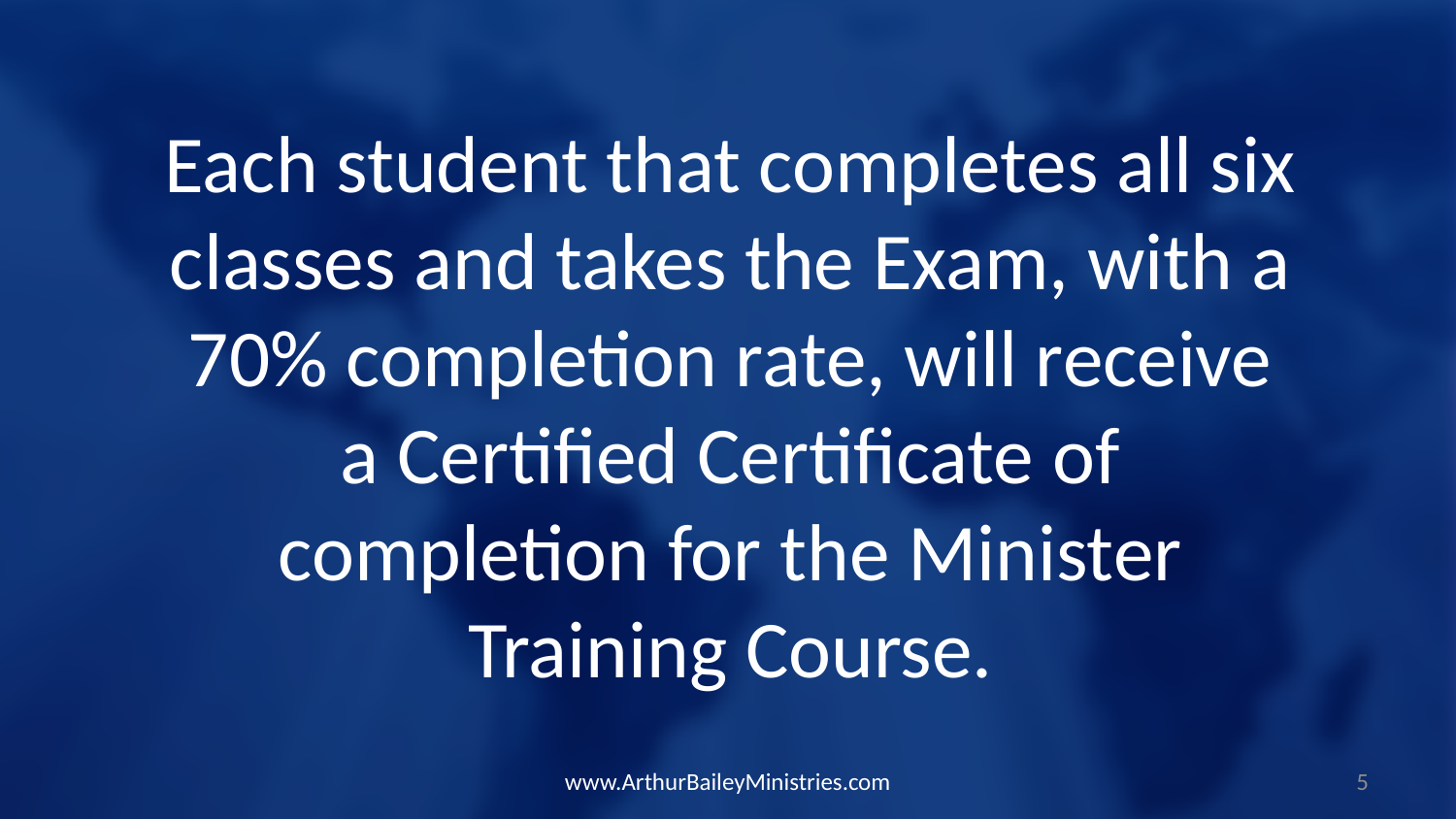

Each student that completes all six classes and takes the Exam, with a 70% completion rate, will receive a Certified Certificate of completion for the Minister Training Course.

www.ArthurBaileyMinistries.com
5